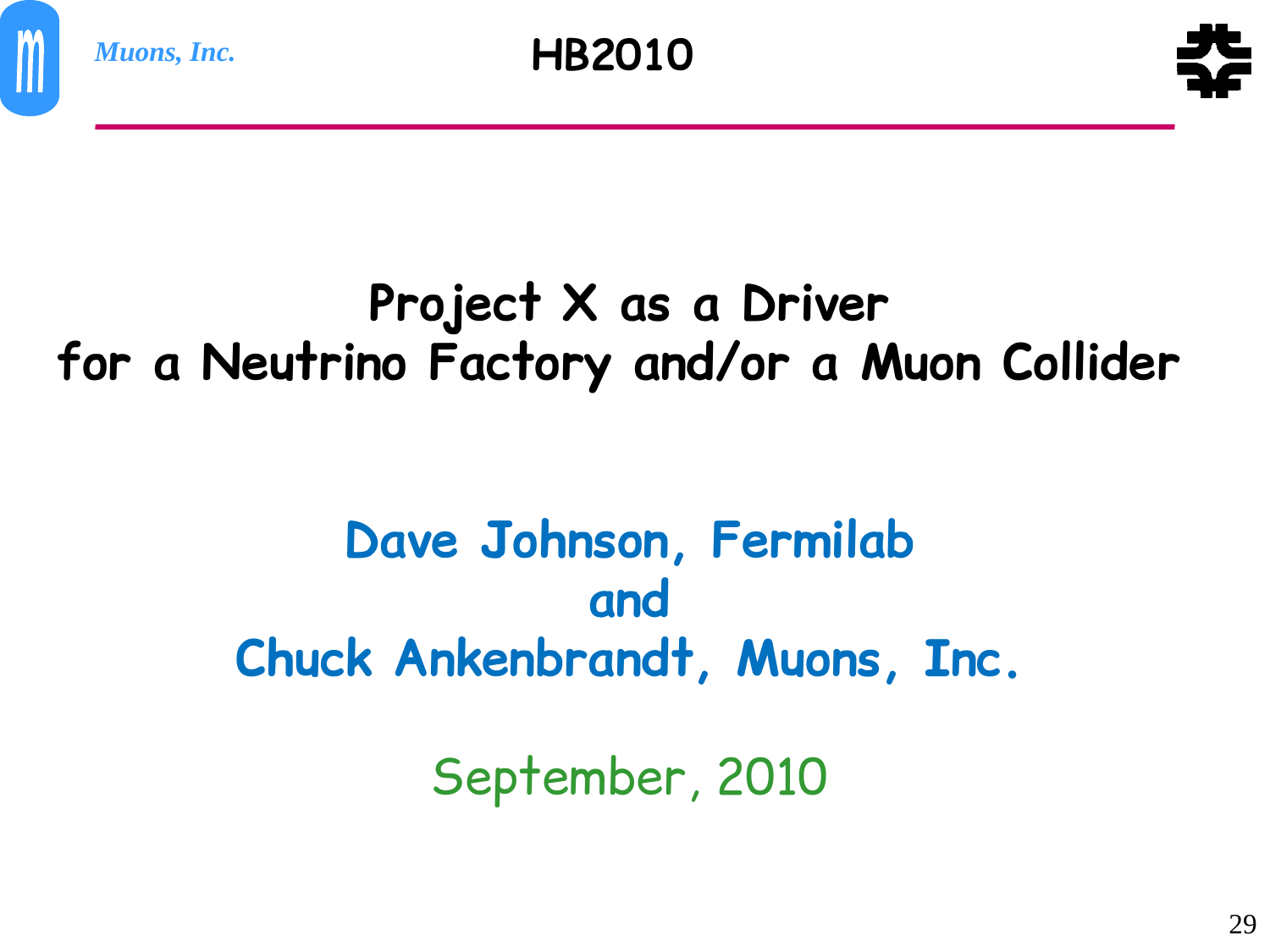

#
HB2010

Project X as a Driver
for a Neutrino Factory and/or a Muon Collider

Dave Johnson, Fermilab
and
Chuck Ankenbrandt, Muons, Inc.

September, 2010

July 24, 2012
Chuck Ankenbrandt, Muons, Inc.
29